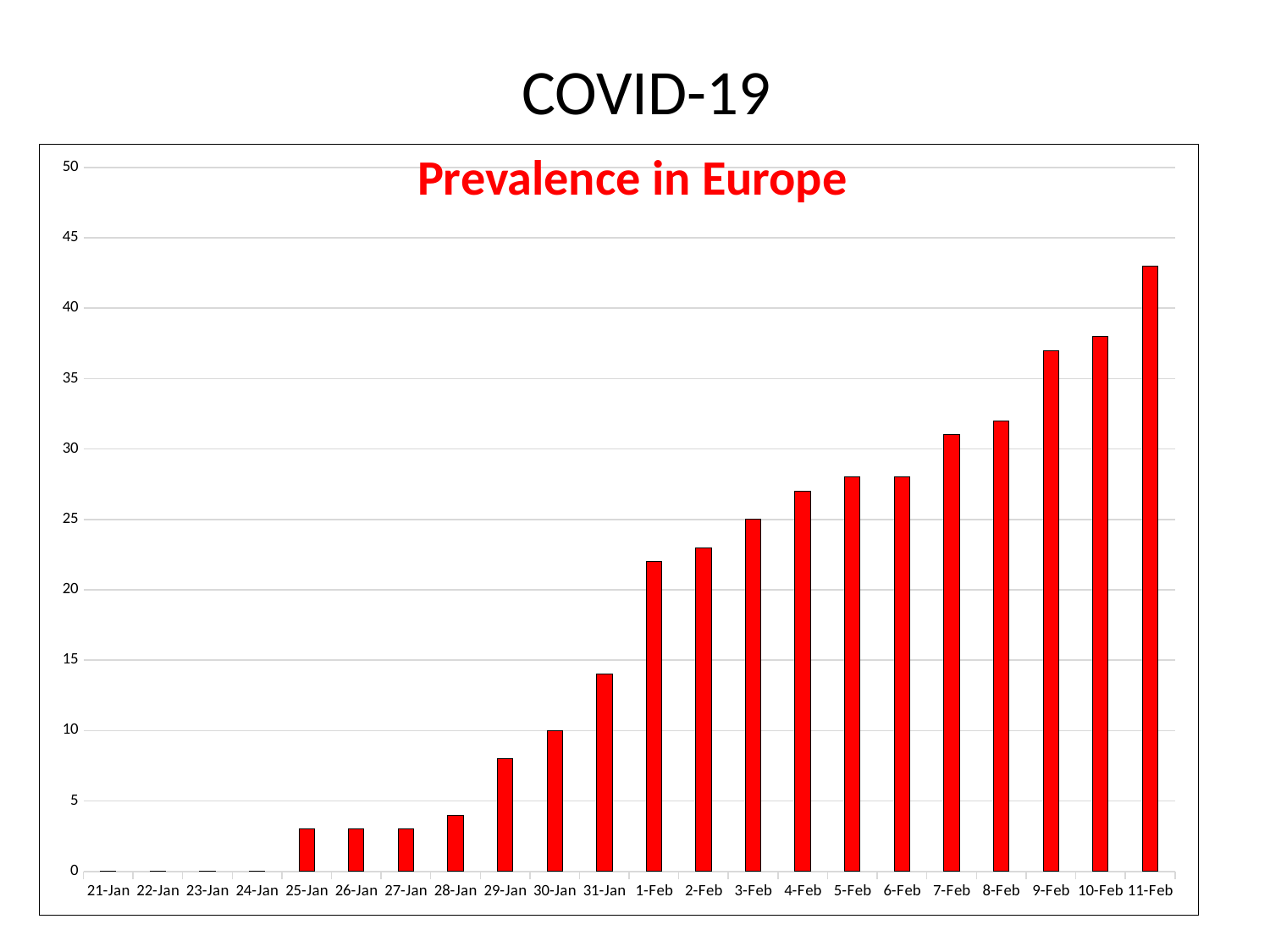

COVID-19
Prevalence in Europe

### Chart

| Category | Europe |
|---|---|
| 43851.0 | 0.0 |
| 43852.0 | 0.0 |
| 43853.0 | 0.0 |
| 43854.0 | 0.0 |
| 43855.0 | 3.0 |
| 43856.0 | 3.0 |
| 43857.0 | 3.0 |
| 43858.0 | 4.0 |
| 43859.0 | 8.0 |
| 43860.0 | 10.0 |
| 43861.0 | 14.0 |
| 43862.0 | 22.0 |
| 43863.0 | 23.0 |
| 43864.0 | 25.0 |
| 43865.0 | 27.0 |
| 43866.0 | 28.0 |
| 43867.0 | 28.0 |
| 43868.0 | 31.0 |
| 43869.0 | 32.0 |
| 43870.0 | 37.0 |
| 43871.0 | 38.0 |
| 43872.0 | 43.0 |